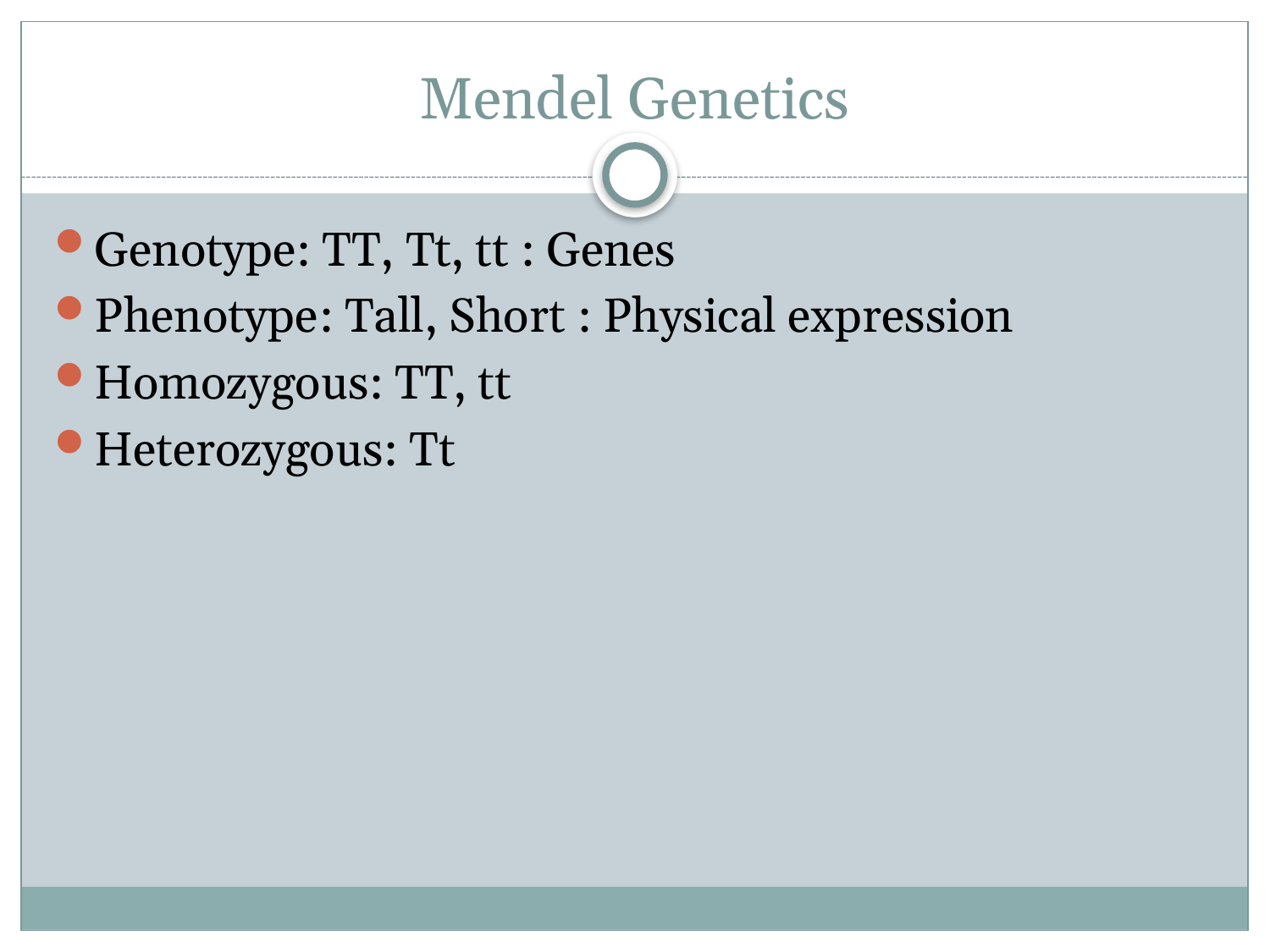

# Mendel Genetics
Genotype: TT, Tt, tt : Genes
Phenotype: Tall, Short : Physical expression
Homozygous: TT, tt
Heterozygous: Tt